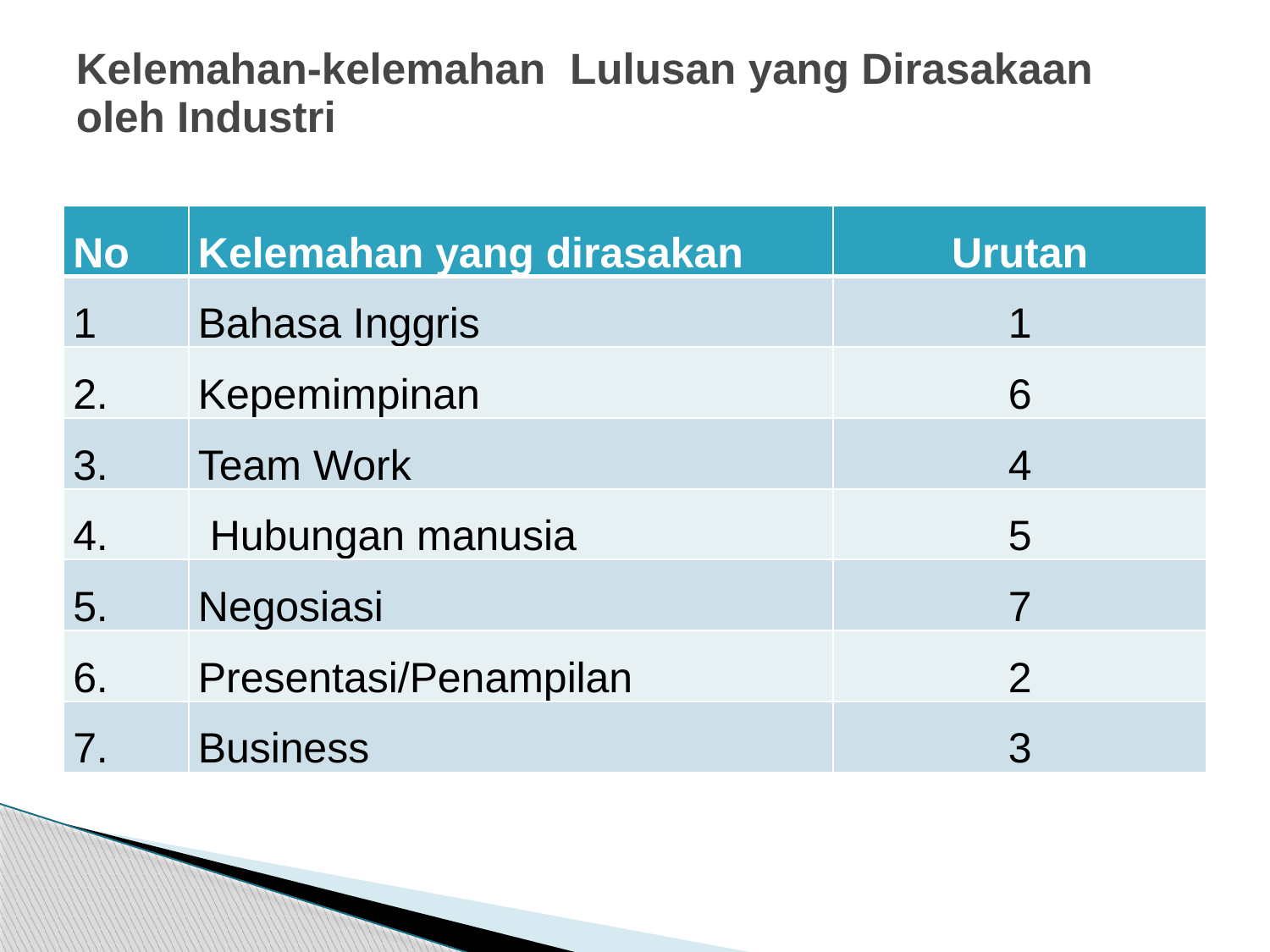

# Kelemahan-kelemahan  Lulusan yang Dirasakaan oleh Industri
| No | Kelemahan yang dirasakan | Urutan |
| --- | --- | --- |
| 1 | Bahasa Inggris | 1 |
| 2. | Kepemimpinan | 6 |
| 3. | Team Work | 4 |
| 4. | Hubungan manusia | 5 |
| 5. | Negosiasi | 7 |
| 6. | Presentasi/Penampilan | 2 |
| 7. | Business | 3 |